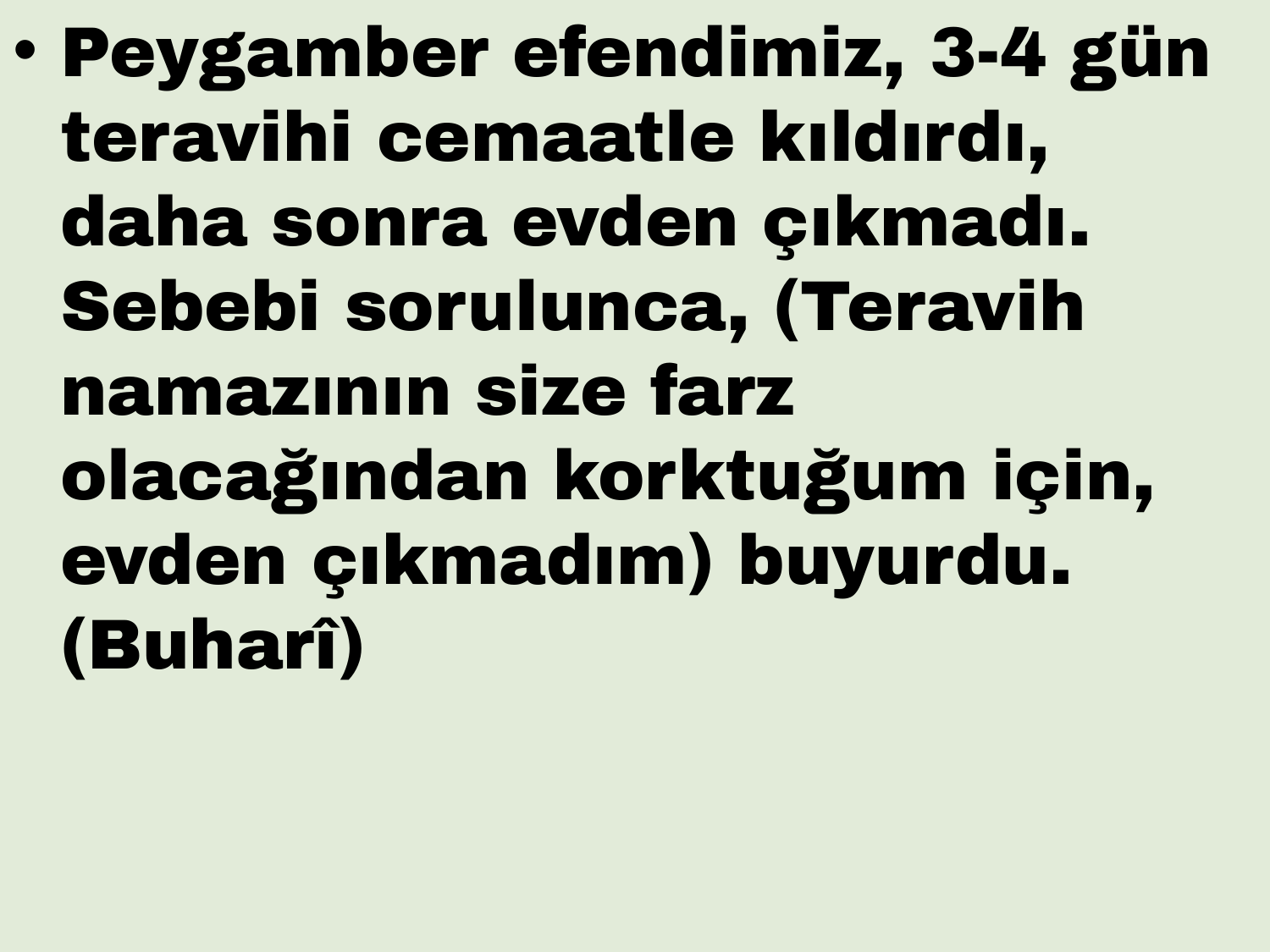

Peygamber efendimiz, 3-4 gün teravihi cemaatle kıldırdı, daha sonra evden çıkmadı. Sebebi sorulunca, (Teravih namazının size farz olacağından korktuğum için, evden çıkmadım) buyurdu. (Buharî)